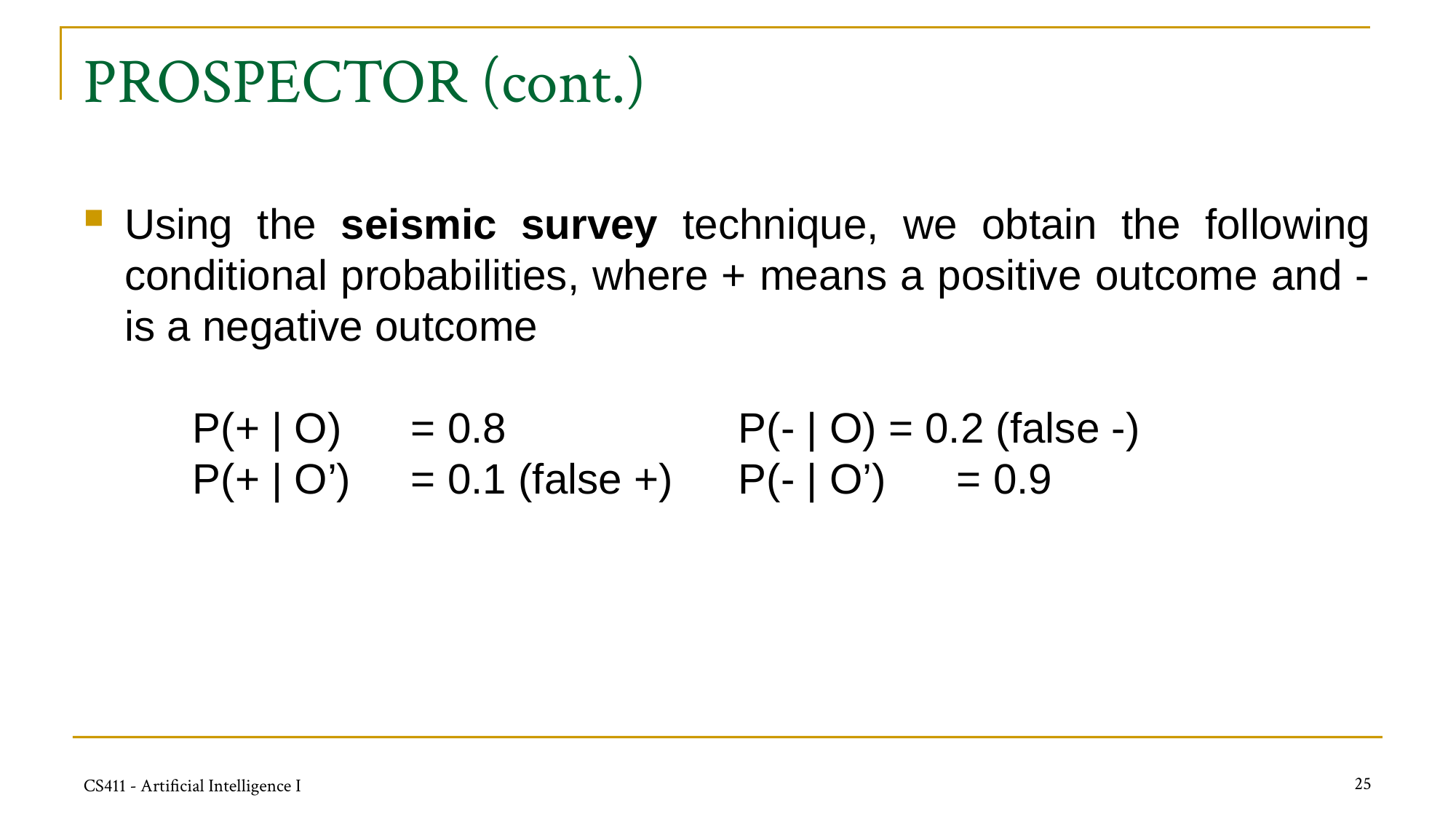

# PROSPECTOR (cont.)
Using the seismic survey technique, we obtain the following conditional probabilities, where + means a positive outcome and - is a negative outcome

	P(+ | O)	= 0.8			P(- | O) = 0.2 (false -)
	P(+ | O’)	= 0.1 (false +)	P(- | O’)	= 0.9

25
CS411 - Artificial Intelligence I